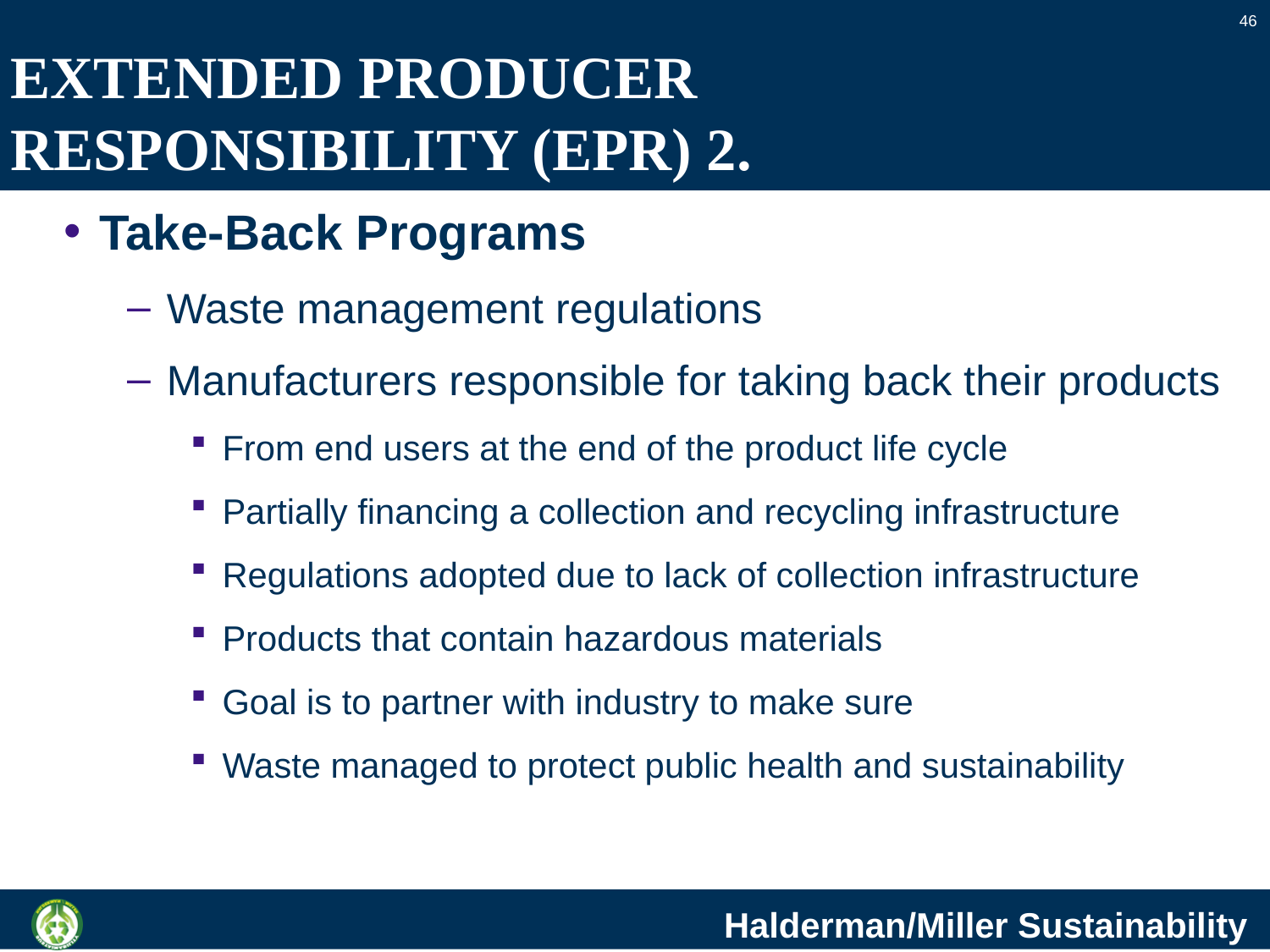

46
# EXTENDED PRODUCER RESPONSIBILITY (EPR) 2.
Take-Back Programs
Waste management regulations
Manufacturers responsible for taking back their products
From end users at the end of the product life cycle
Partially financing a collection and recycling infrastructure
Regulations adopted due to lack of collection infrastructure
Products that contain hazardous materials
Goal is to partner with industry to make sure
Waste managed to protect public health and sustainability